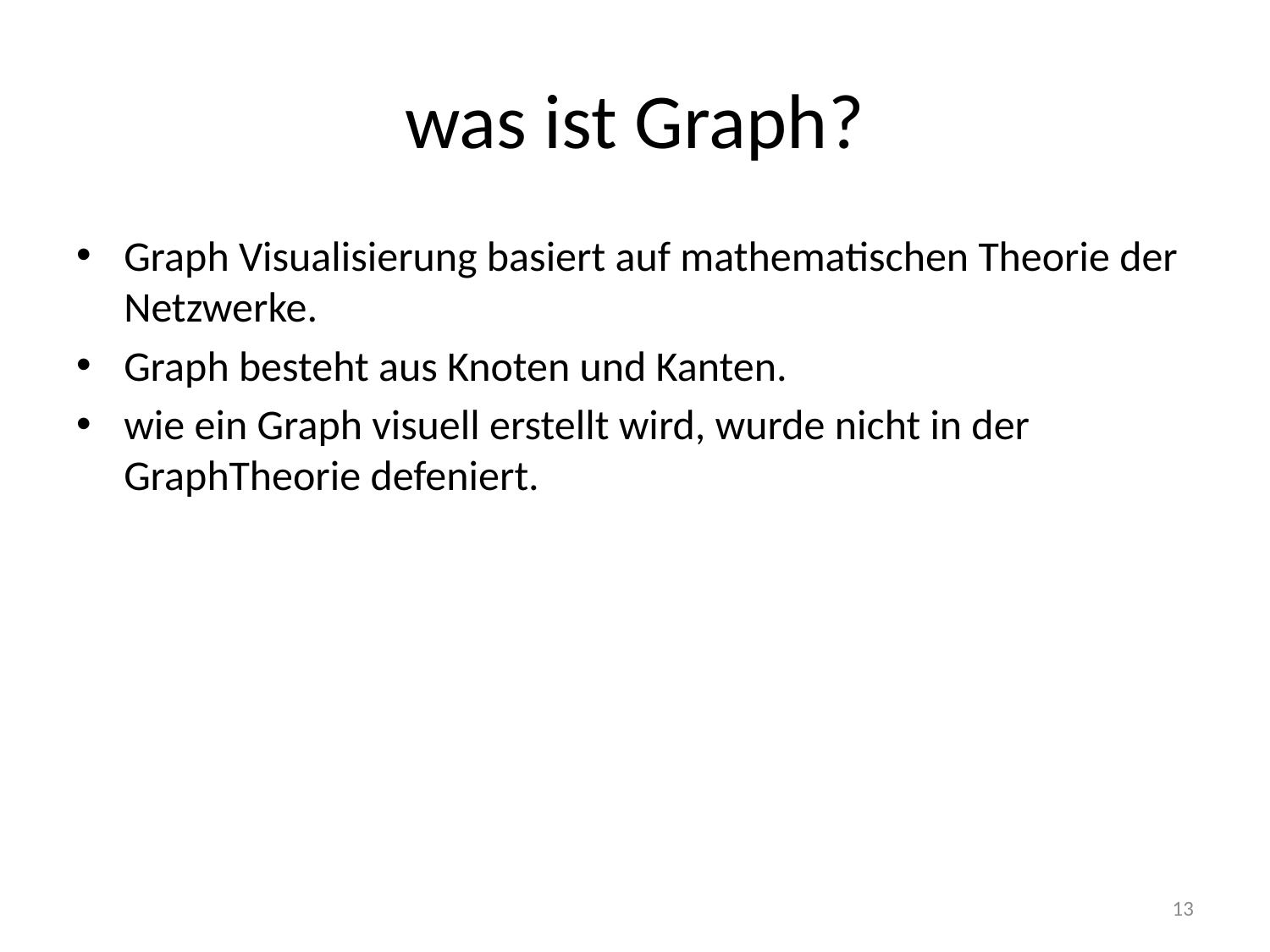

# was ist Graph?
Graph Visualisierung basiert auf mathematischen Theorie der Netzwerke.
Graph besteht aus Knoten und Kanten.
wie ein Graph visuell erstellt wird, wurde nicht in der GraphTheorie defeniert.

13